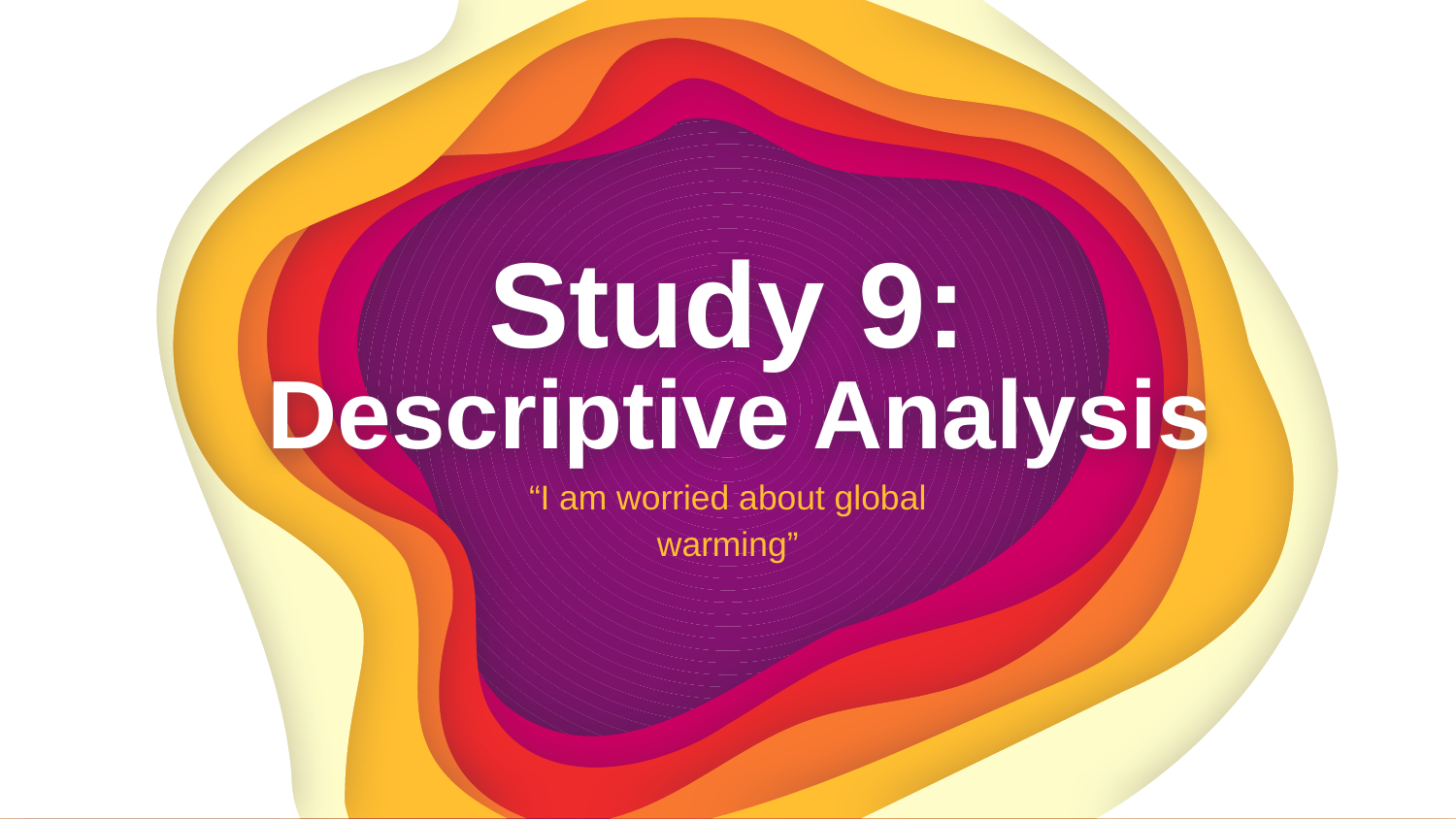

Study 9:
Descriptive Analysis
“I am worried about global warming”